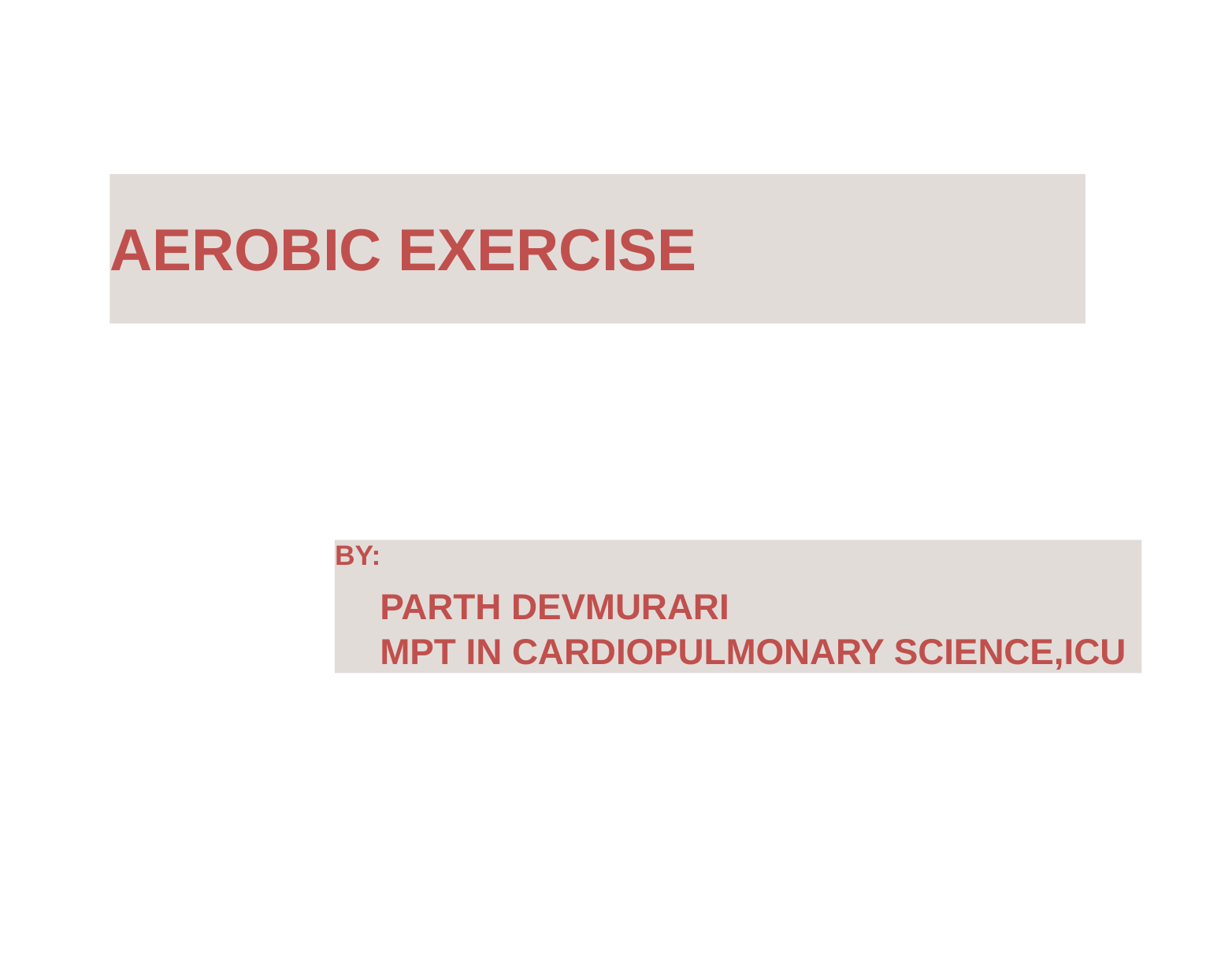

AEROBIC EXERCISE
BY:
PARTH DEVMURARI
MPT IN CARDIOPULMONARY SCIENCE,ICU